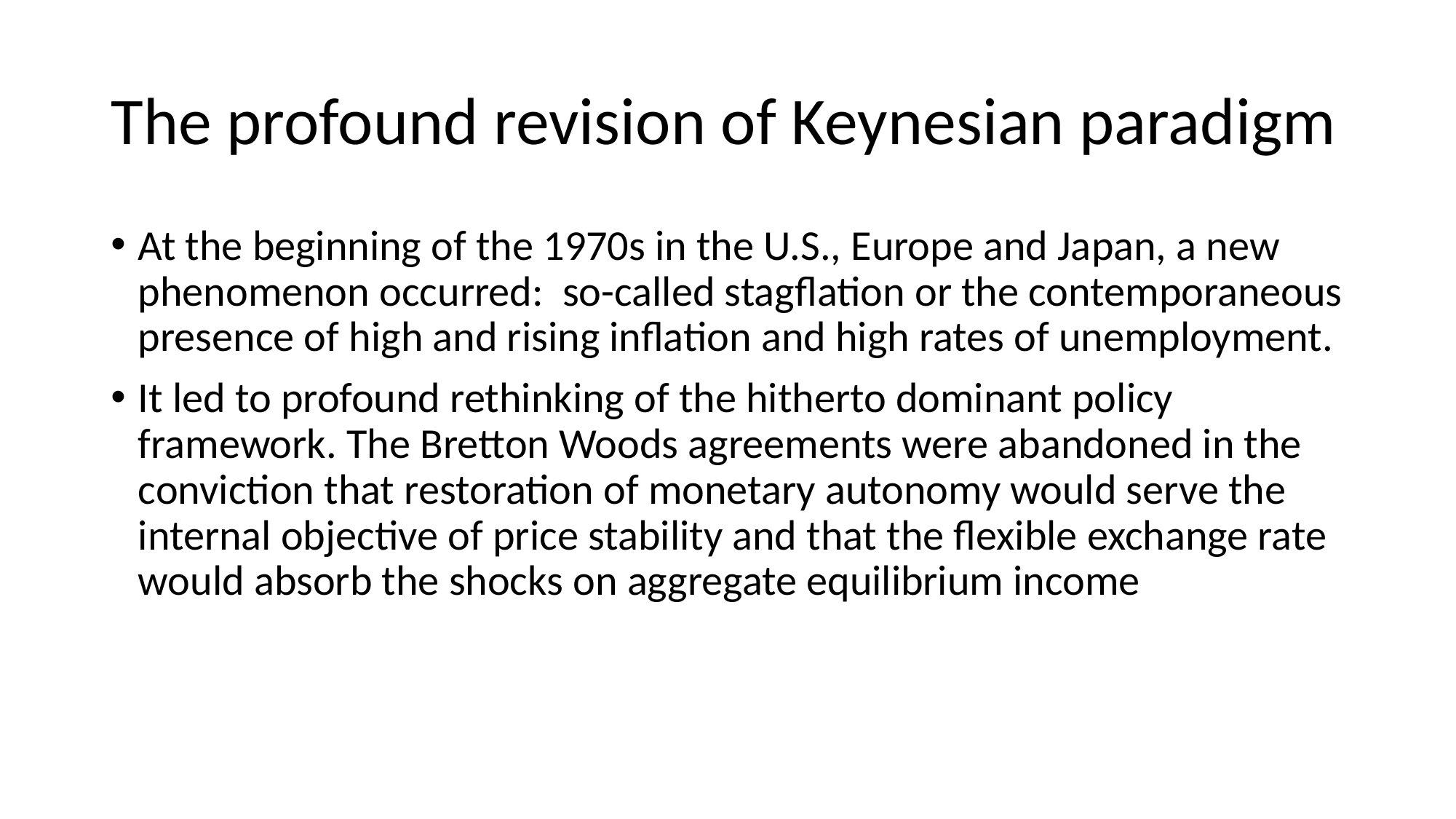

# The profound revision of Keynesian paradigm
At the beginning of the 1970s in the U.S., Europe and Japan, a new phenomenon occurred:  so-called stagflation or the contemporaneous presence of high and rising inflation and high rates of unemployment.
It led to profound rethinking of the hitherto dominant policy framework. The Bretton Woods agreements were abandoned in the conviction that restoration of monetary autonomy would serve the internal objective of price stability and that the flexible exchange rate would absorb the shocks on aggregate equilibrium income